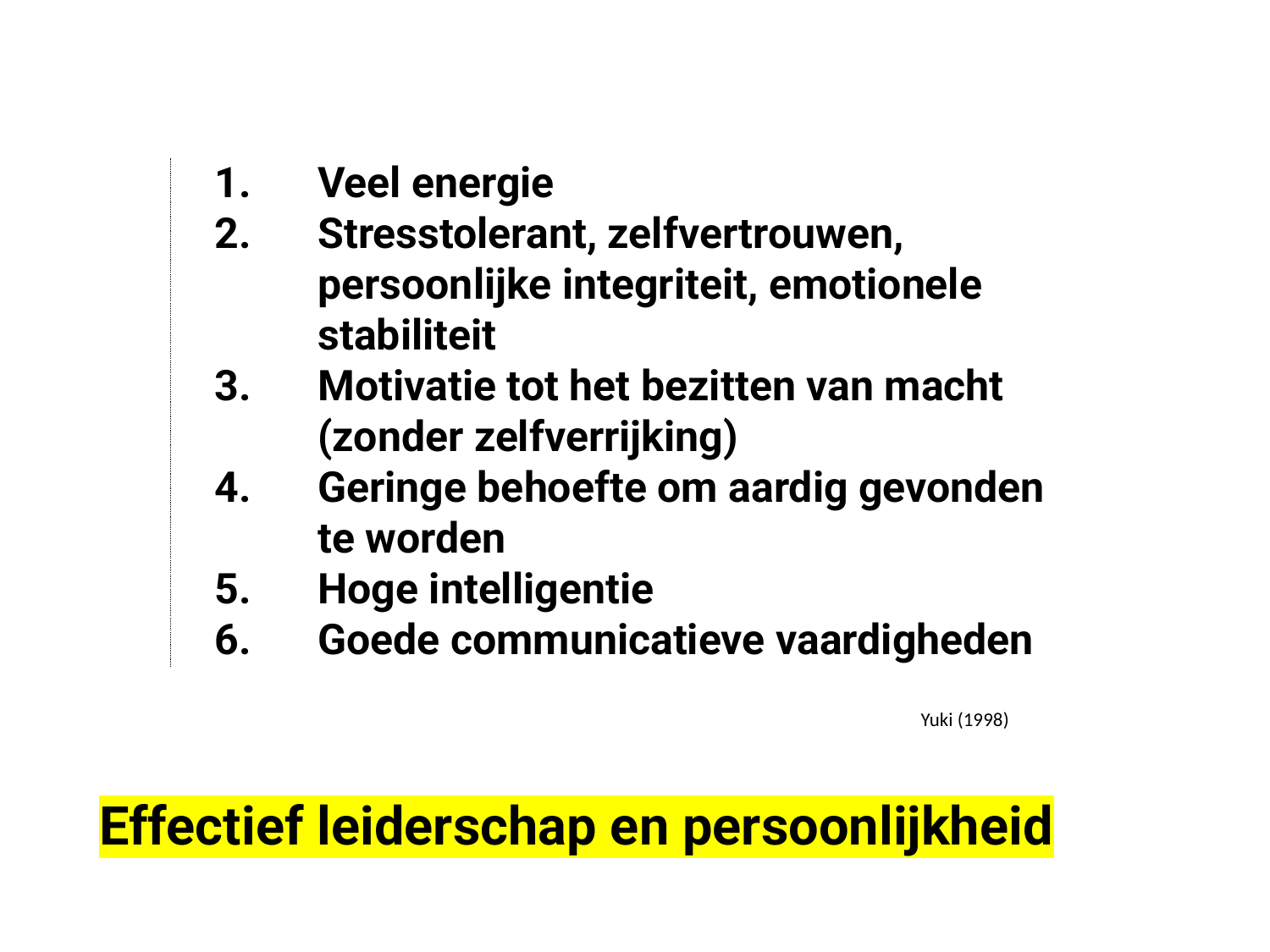

Veel energie
Stresstolerant, zelfvertrouwen, persoonlijke integriteit, emotionele stabiliteit
Motivatie tot het bezitten van macht (zonder zelfverrijking)
Geringe behoefte om aardig gevonden te worden
Hoge intelligentie
Goede communicatieve vaardigheden
Yuki (1998)
Effectief leiderschap en persoonlijkheid